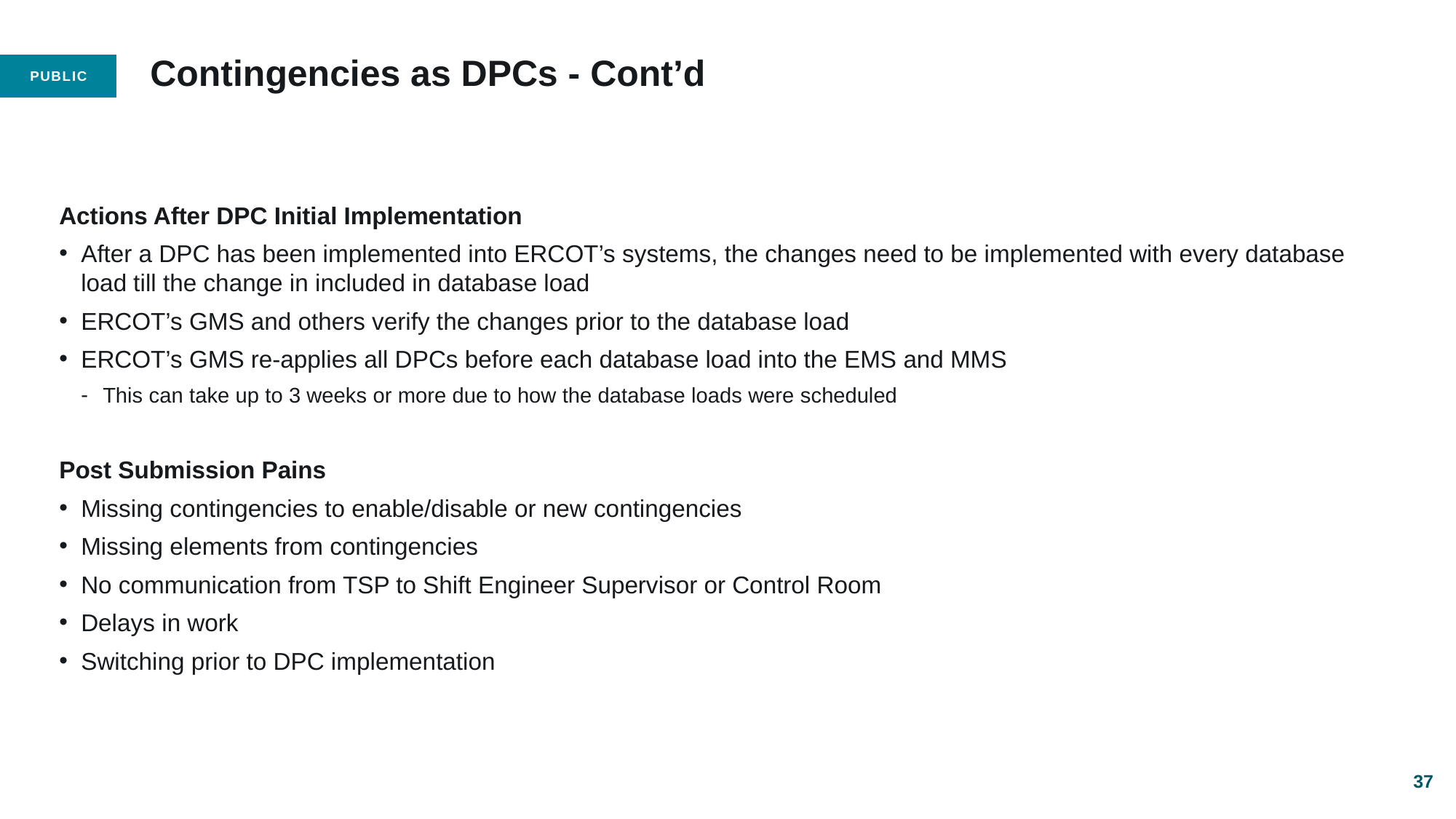

# Contingencies as DPCs - Cont’d
Actions After DPC Initial Implementation
After a DPC has been implemented into ERCOT’s systems, the changes need to be implemented with every database load till the change in included in database load
ERCOT’s GMS and others verify the changes prior to the database load
ERCOT’s GMS re-applies all DPCs before each database load into the EMS and MMS
This can take up to 3 weeks or more due to how the database loads were scheduled

Post Submission Pains
Missing contingencies to enable/disable or new contingencies
Missing elements from contingencies
No communication from TSP to Shift Engineer Supervisor or Control Room
Delays in work
Switching prior to DPC implementation
37